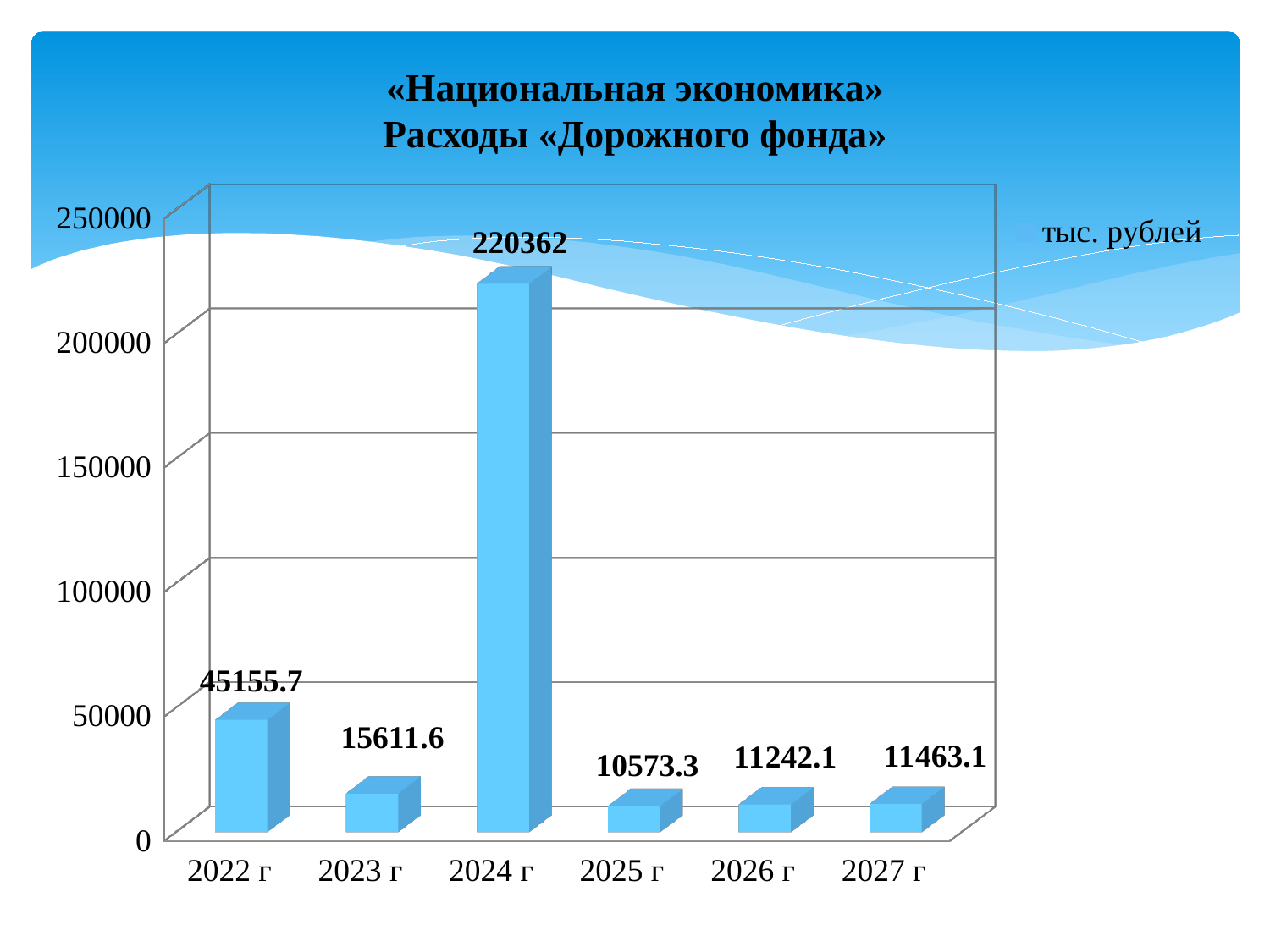

«Национальная экономика»
Расходы «Дорожного фонда»

[unsupported chart]